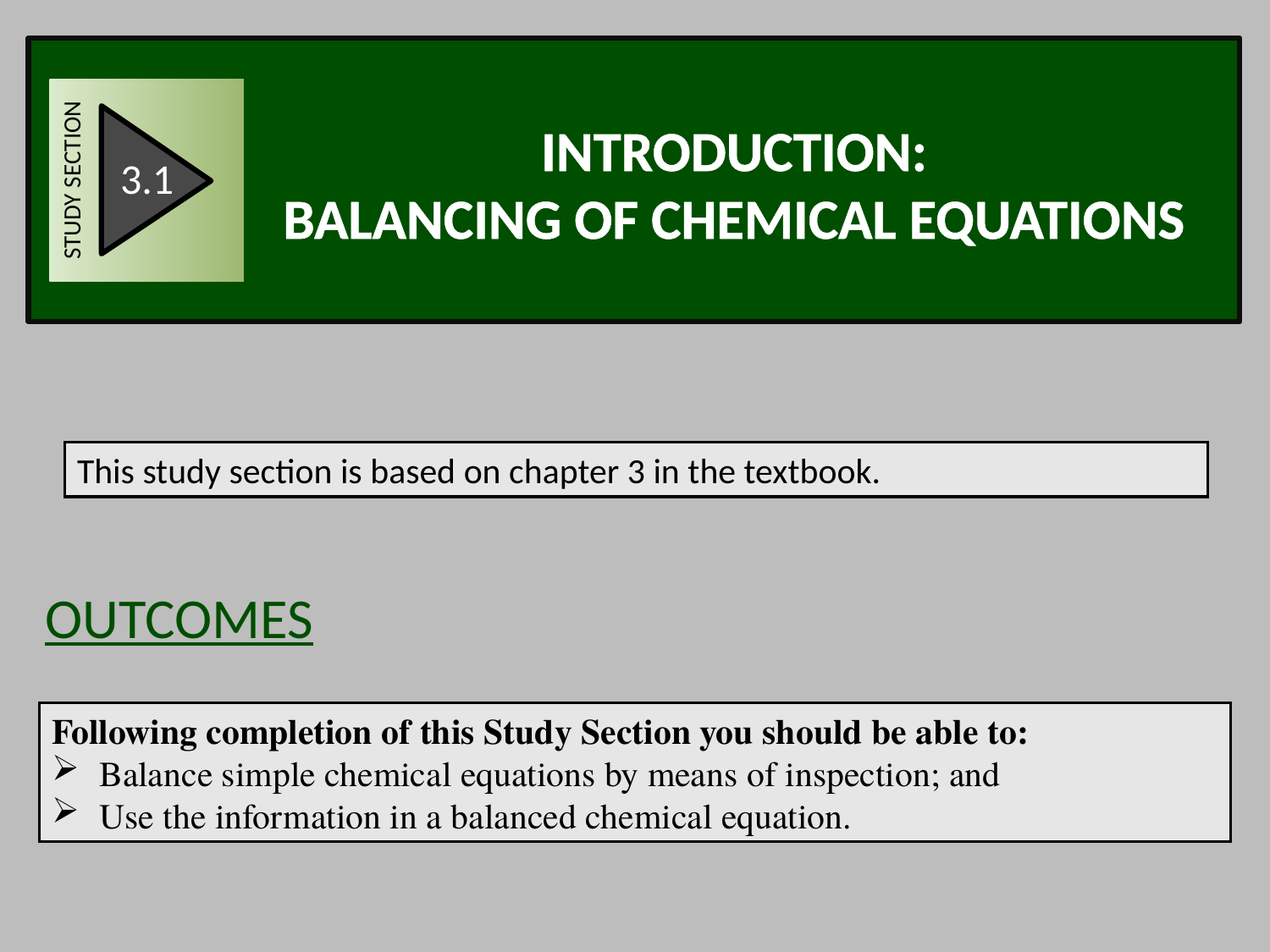

STUDY SECTION

3.1
INTRODUCTION:
Balancing of chemical equations
This study section is based on chapter 3 in the textbook.
OUTCOMES
Following completion of this Study Section you should be able to:
Balance simple chemical equations by means of inspection; and
Use the information in a balanced chemical equation.